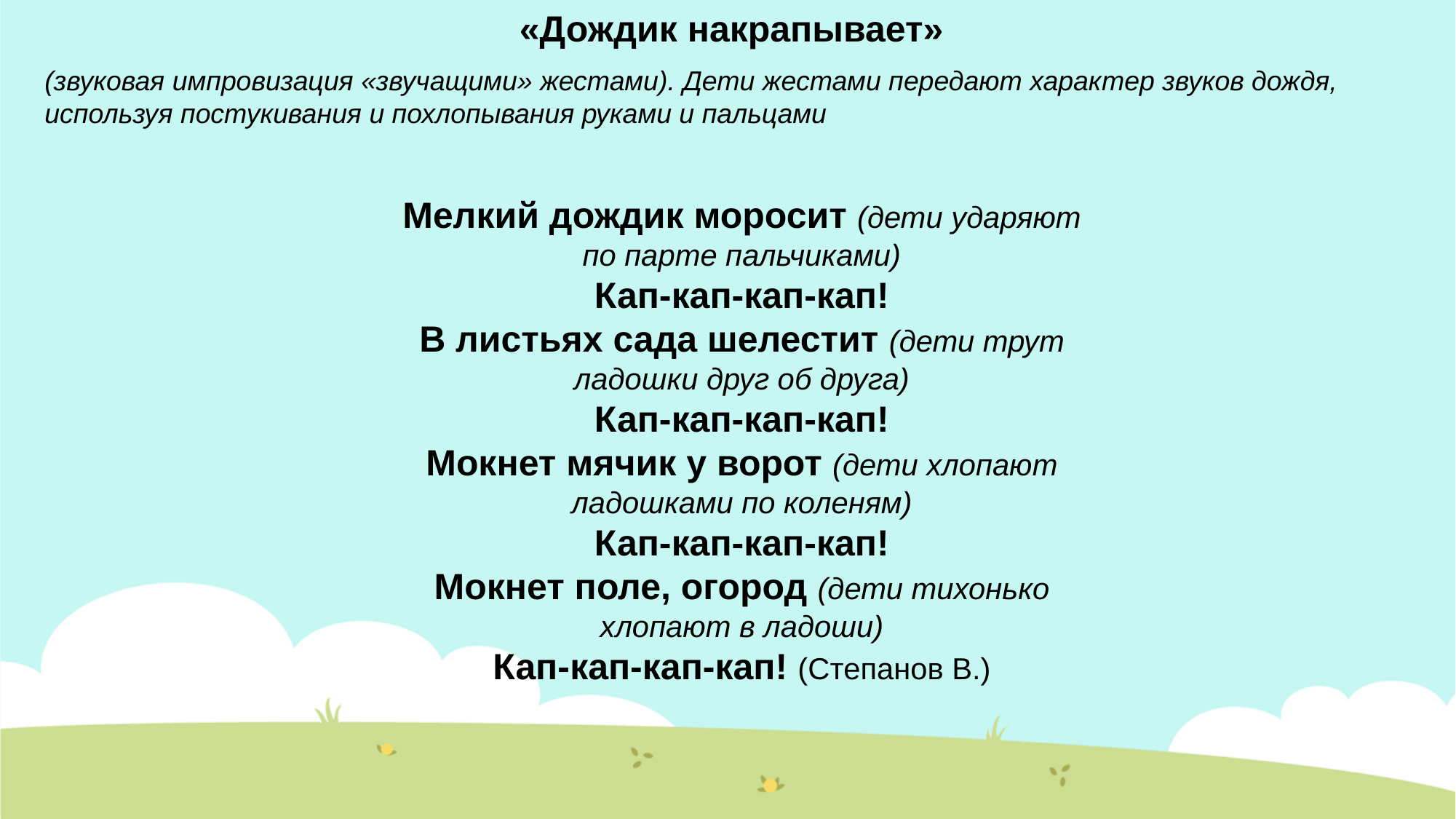

«Дождик накрапывает»
(звуковая импровизация «звучащими» жестами). Дети жестами передают характер звуков дождя, используя постукивания и похлопывания руками и пальцами
Мелкий дождик моросит (дети ударяют по парте пальчиками)
Кап-кап-кап-кап!
В листьях сада шелестит (дети трут ладошки друг об друга)
Кап-кап-кап-кап!
Мокнет мячик у ворот (дети хлопают ладошками по коленям)
Кап-кап-кап-кап!
Мокнет поле, огород (дети тихонько хлопают в ладоши)
Кап-кап-кап-кап! (Степанов В.)